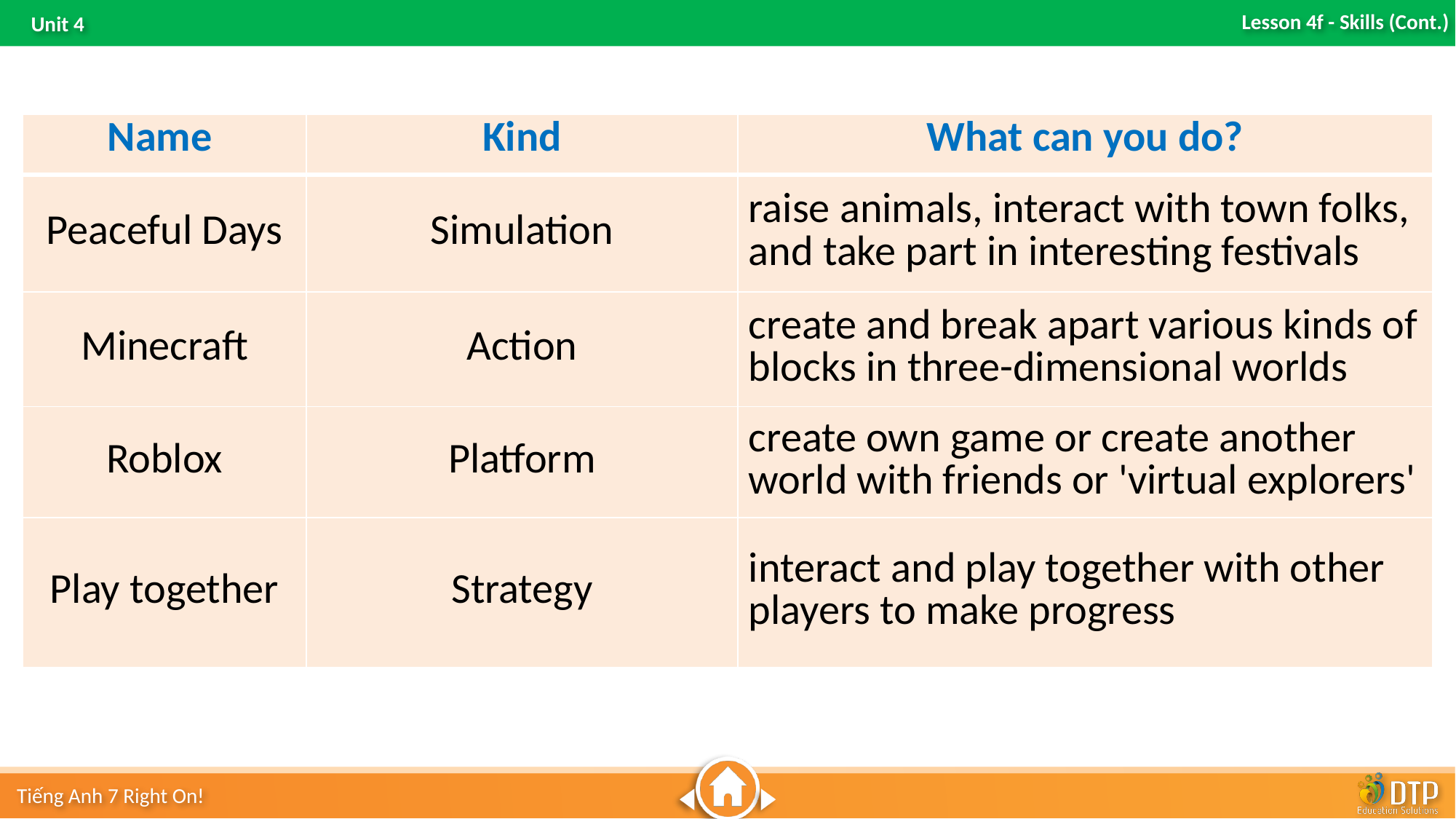

| Name | Kind | What can you do? |
| --- | --- | --- |
| Peaceful Days | Simulation | raise animals, interact with town folks, and take part in interesting festivals |
| Minecraft | Action | create and break apart various kinds of blocks in three-dimensional worlds |
| Roblox | Platform | create own game or create another world with friends or 'virtual explorers' |
| Play together | Strategy | interact and play together with other players to make progress |